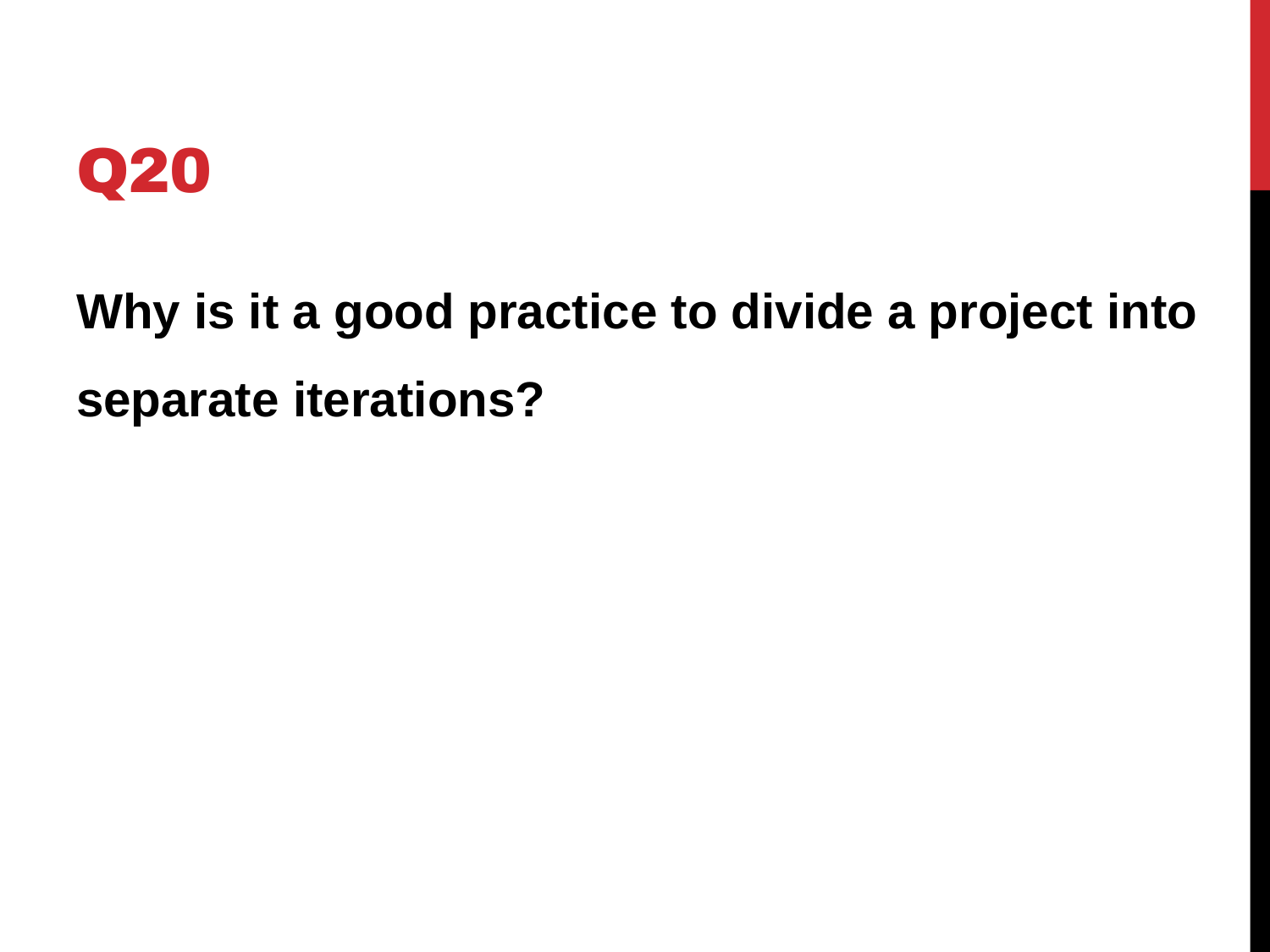

# Q20
Why is it a good practice to divide a project into separate iterations?